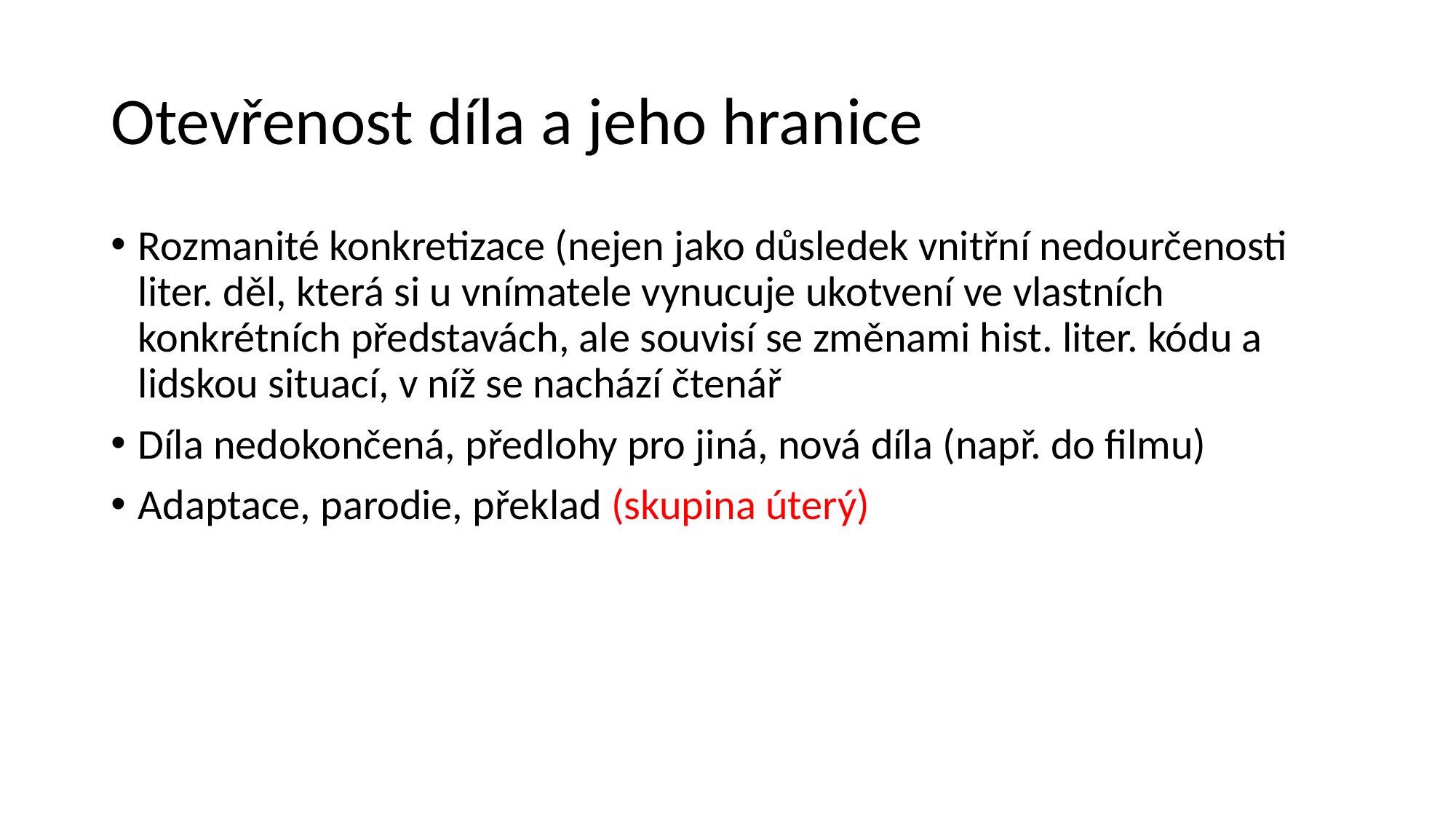

# Otevřenost díla a jeho hranice
Rozmanité konkretizace (nejen jako důsledek vnitřní nedourčenosti liter. děl, která si u vnímatele vynucuje ukotvení ve vlastních konkrétních představách, ale souvisí se změnami hist. liter. kódu a lidskou situací, v níž se nachází čtenář
Díla nedokončená, předlohy pro jiná, nová díla (např. do filmu)
Adaptace, parodie, překlad (skupina úterý)